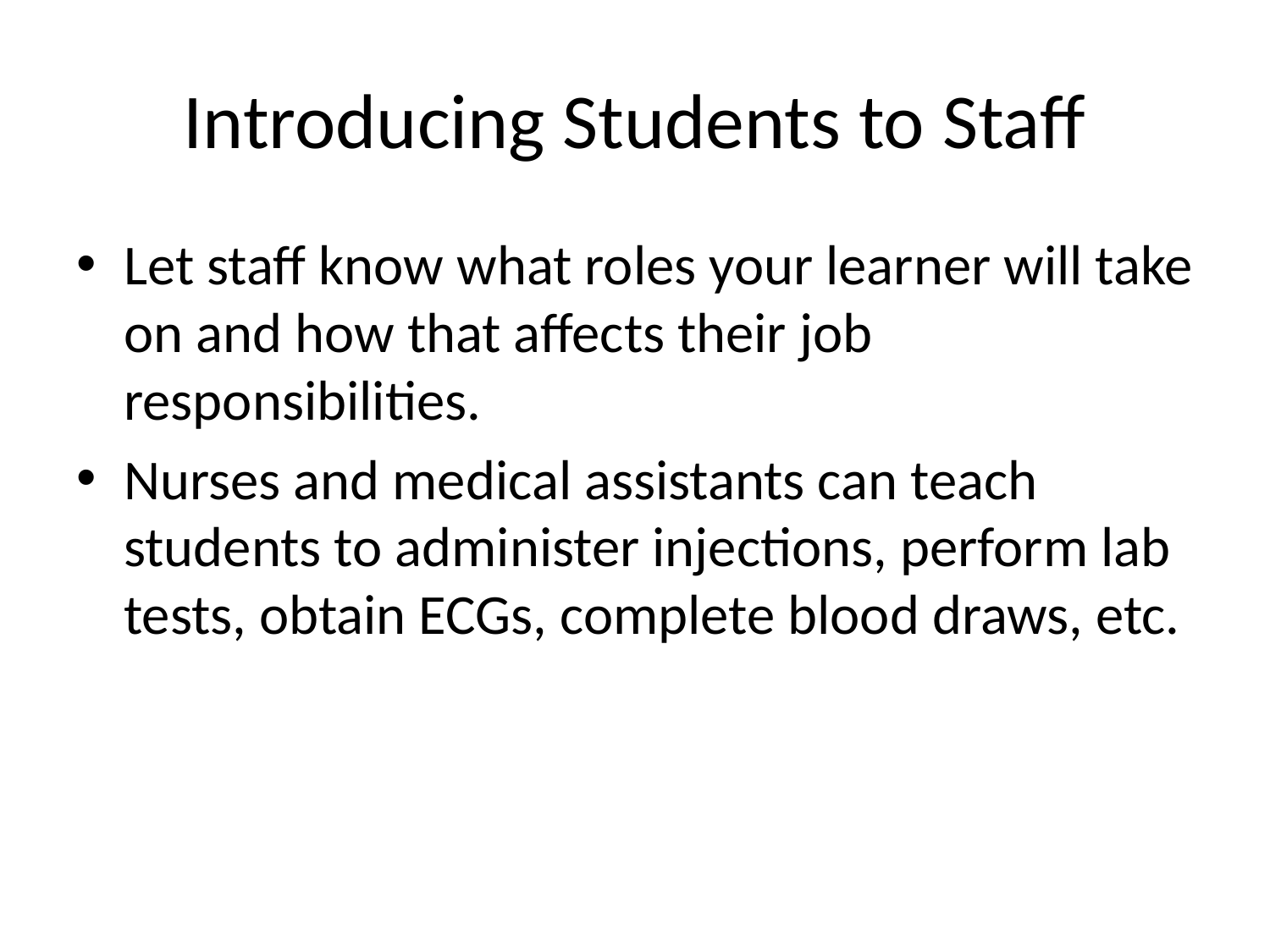

# Introducing Students to Staff
Let staff know what roles your learner will take on and how that affects their job responsibilities.
Nurses and medical assistants can teach students to administer injections, perform lab tests, obtain ECGs, complete blood draws, etc.